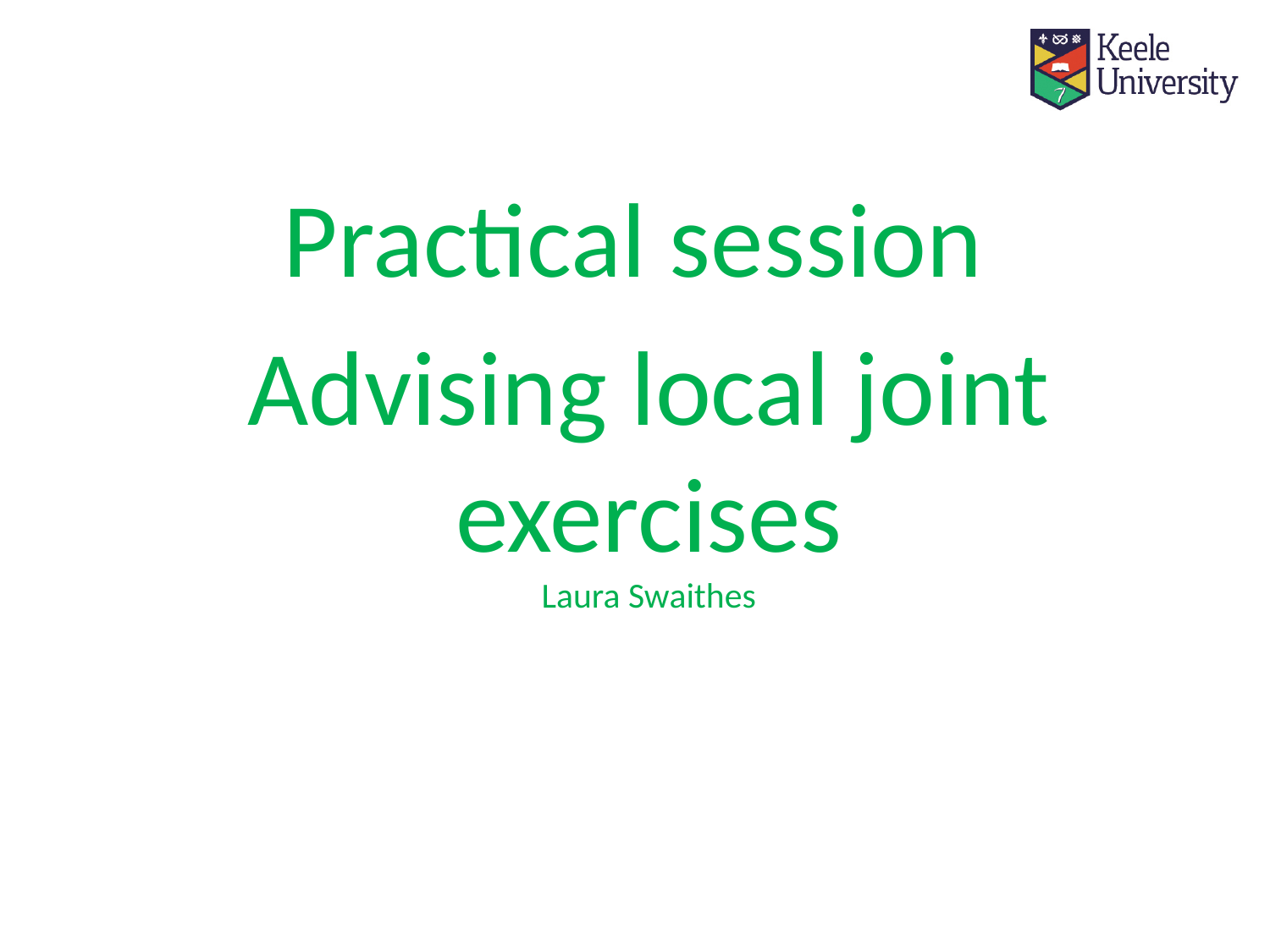

Practical session

Advising local joint exercises
Laura Swaithes